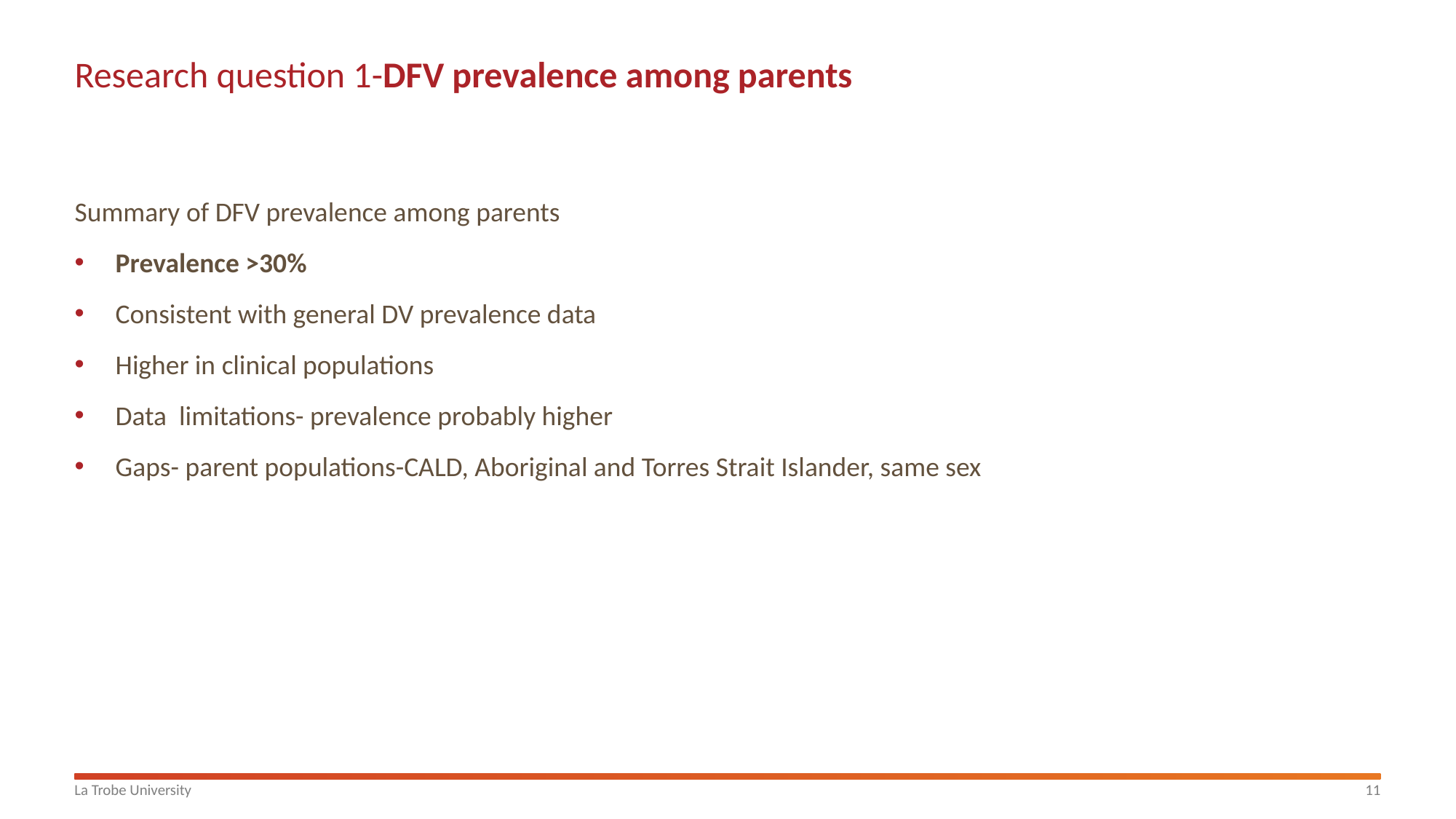

# Research question 1-DFV prevalence among parents
Summary of DFV prevalence among parents
Prevalence >30%
Consistent with general DV prevalence data
Higher in clinical populations
Data  limitations- prevalence probably higher
Gaps- parent populations-CALD, Aboriginal and Torres Strait Islander, same sex